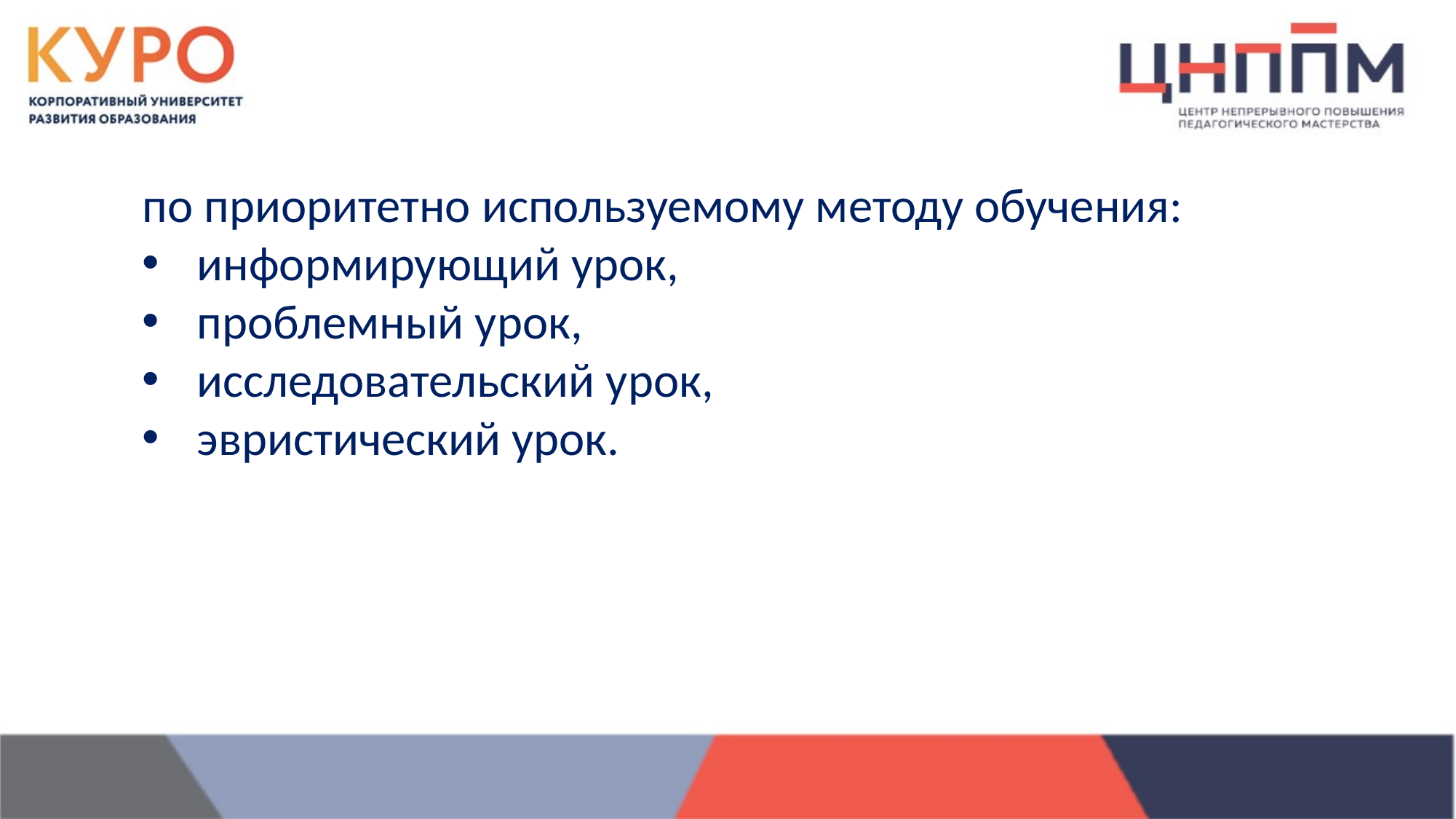

по приоритетно используемому методу обучения:
информирующий урок,
проблемный урок,
исследовательский урок,
эвристический урок.